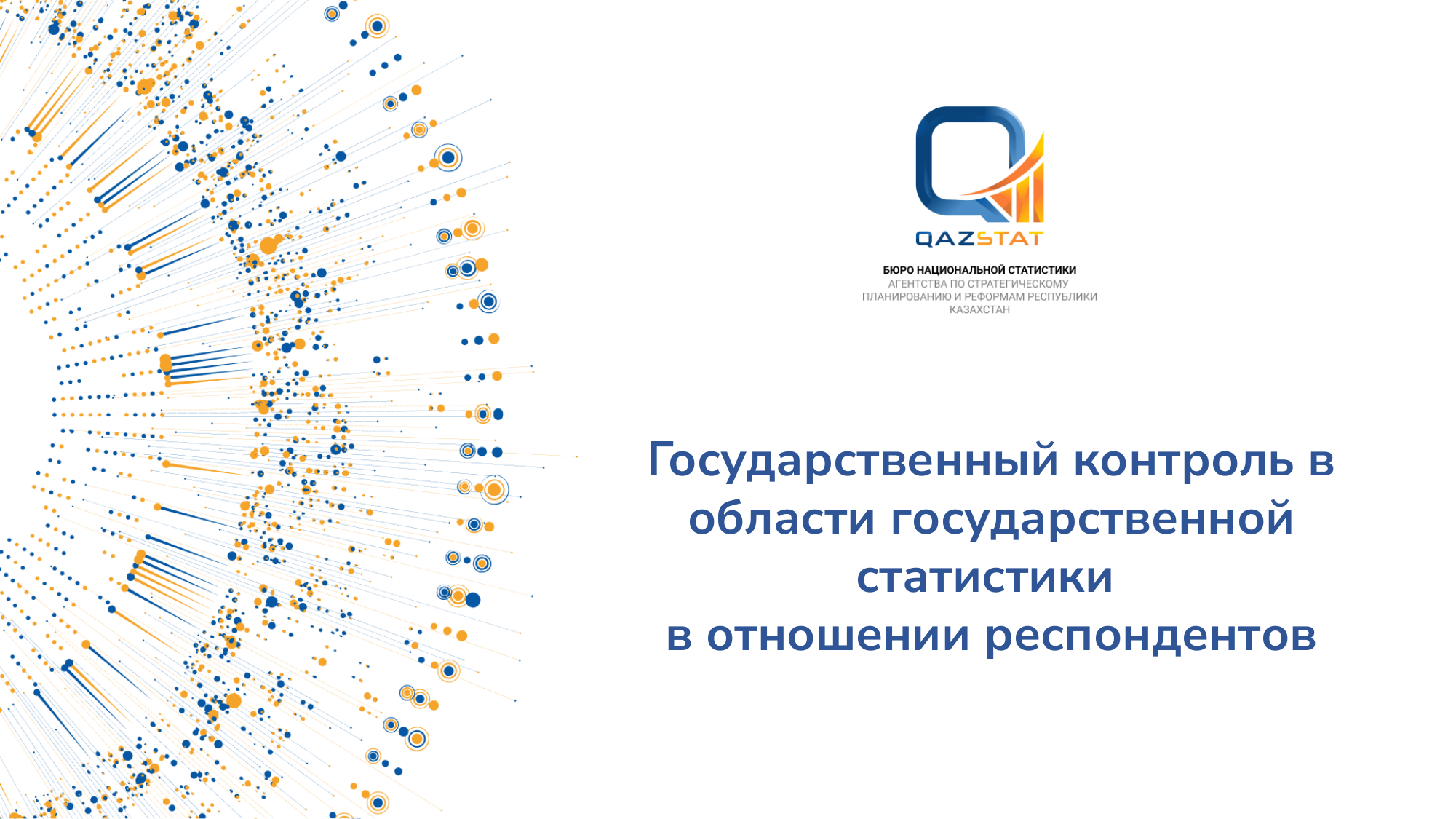

Государственный контроль в области государственной статистики
в отношении респондентов